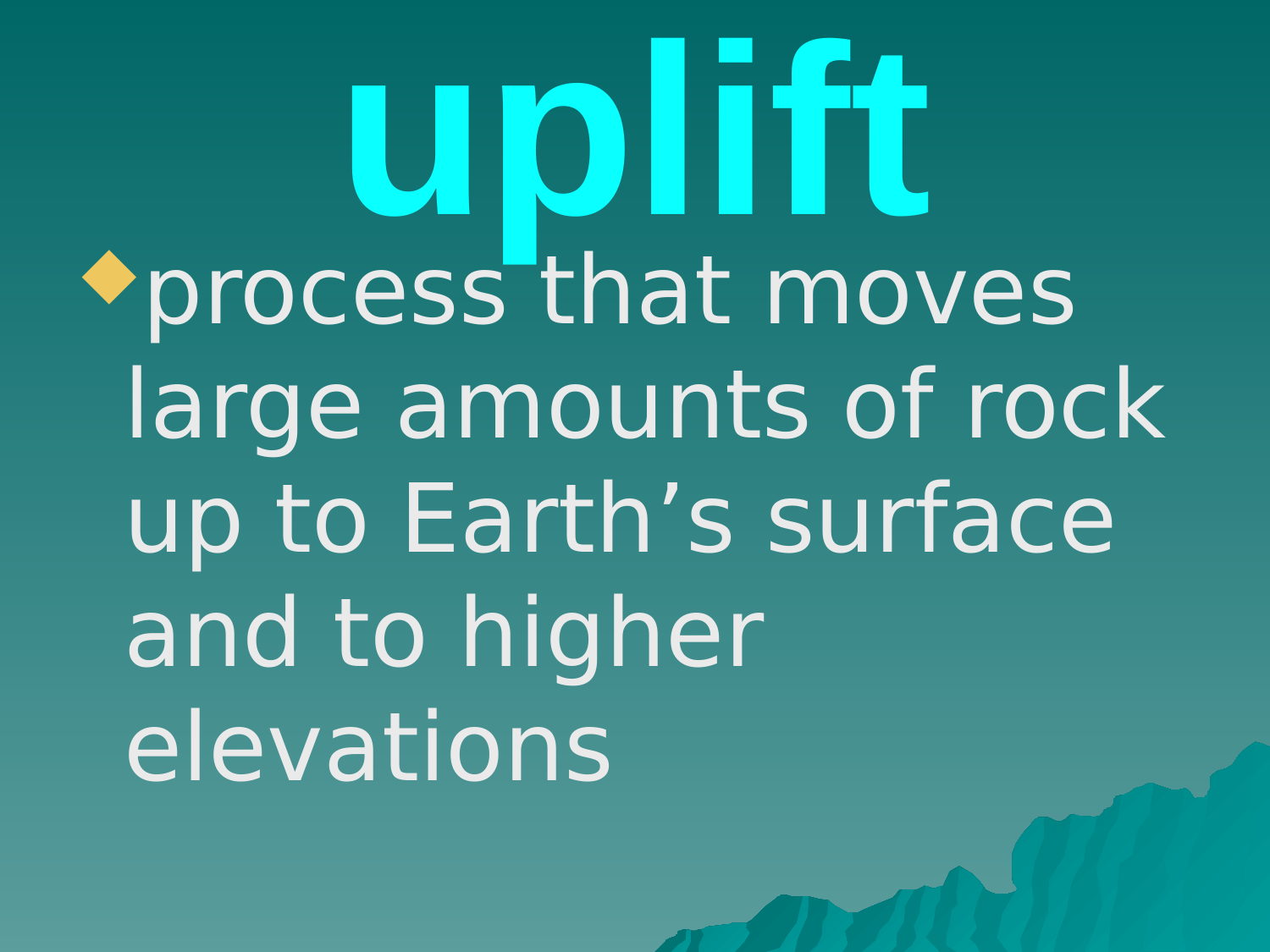

# uplift
process that moves large amounts of rock up to Earth’s surface and to higher elevations